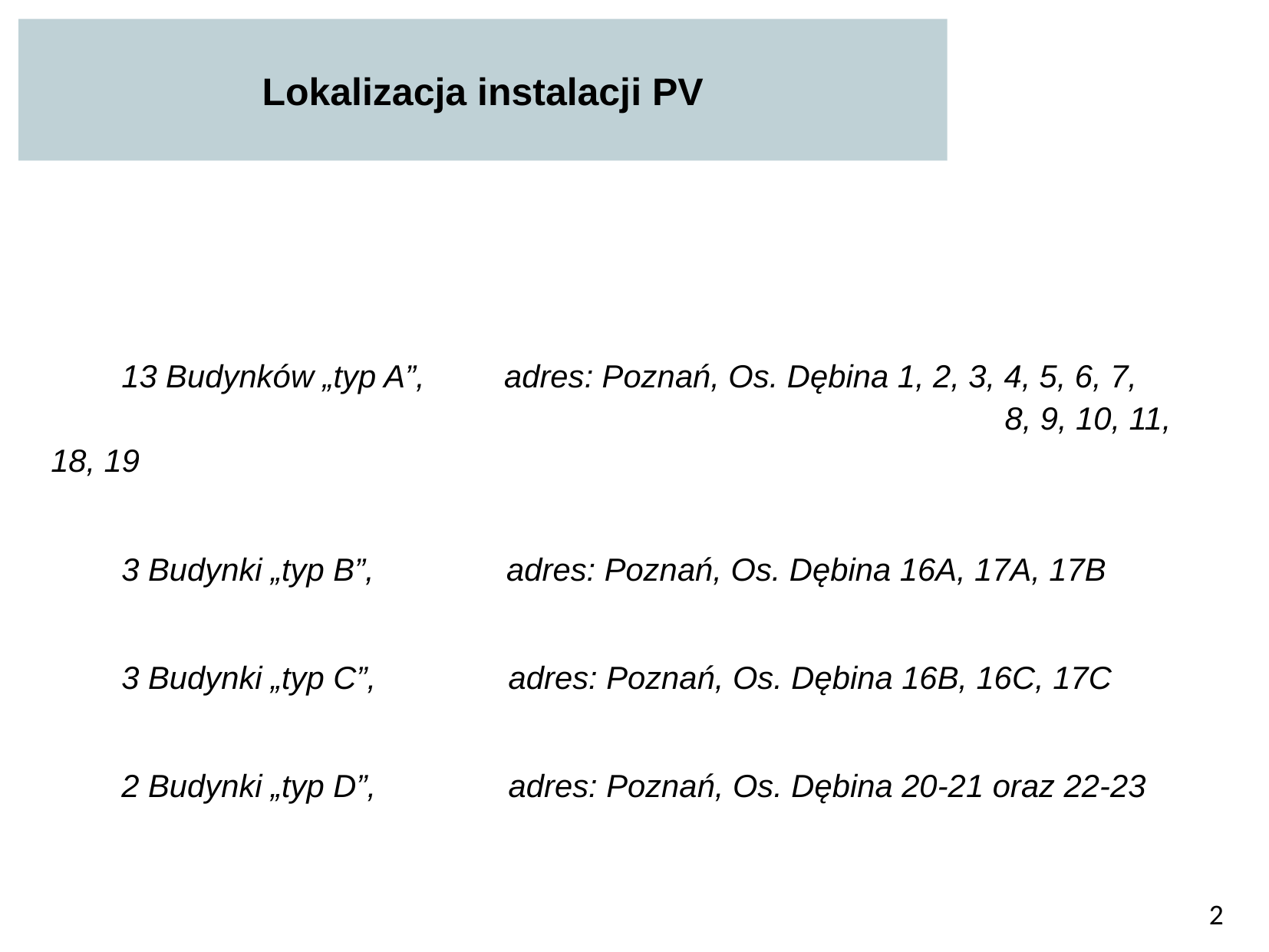

Lokalizacja instalacji PV

        13 Budynków „typ A”,         adres: Poznań, Os. Dębina 1, 2, 3, 4, 5, 6, 7,                                 		                                                                     8, 9, 10, 11, 18, 19

        3 Budynki „typ B”,               adres: Poznań, Os. Dębina 16A, 17A, 17B

        3 Budynki „typ C”,               adres: Poznań, Os. Dębina 16B, 16C, 17C

        2 Budynki „typ D”,               adres: Poznań, Os. Dębina 20-21 oraz 22-23

2